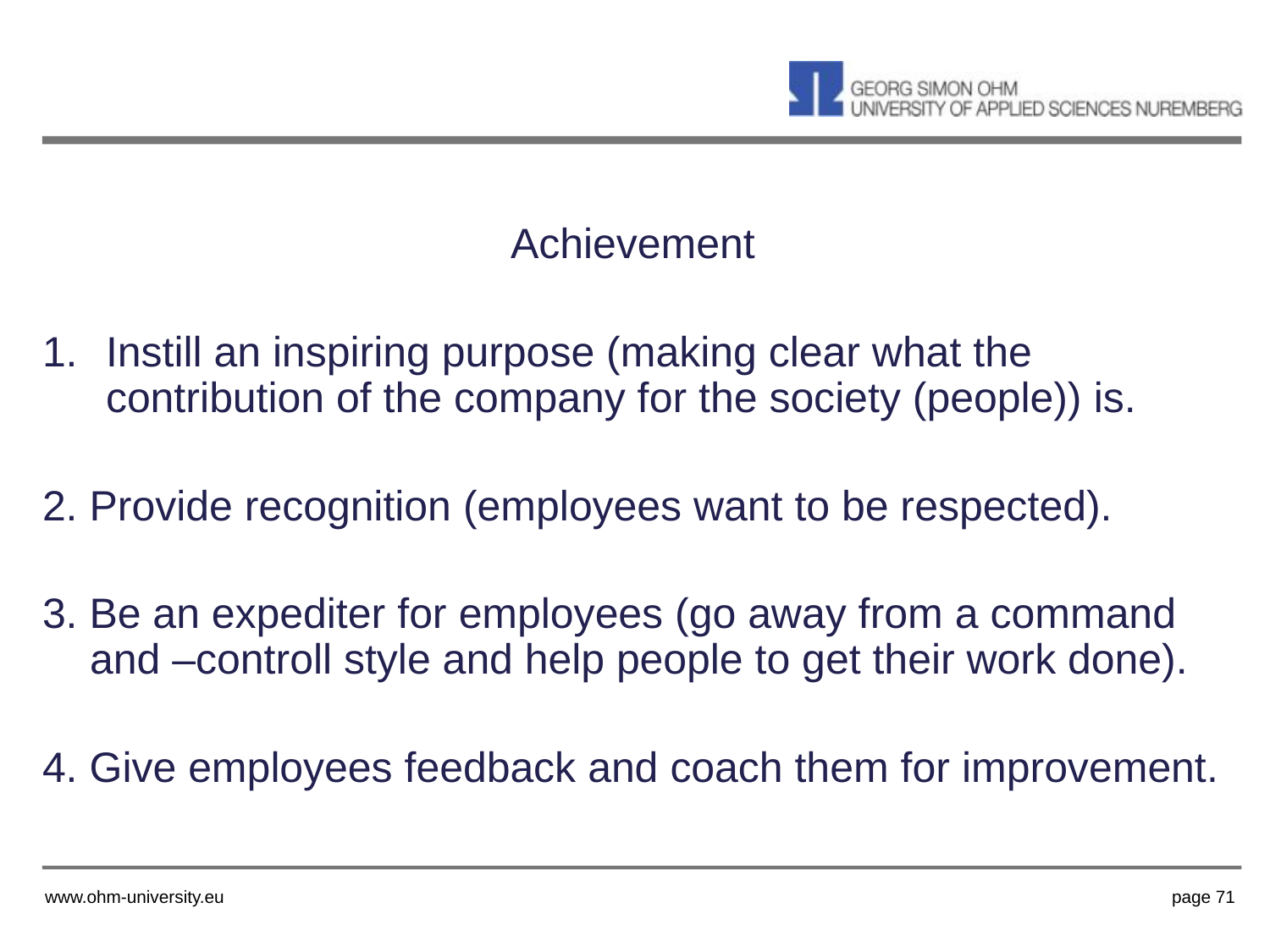

Achievement

Instill an inspiring purpose (making clear what the contribution of the company for the society (people)) is.

2. Provide recognition (employees want to be respected).

3. Be an expediter for employees (go away from a command and –controll style and help people to get their work done).

4. Give employees feedback and coach them for improvement.

www.ohm-university.eu
page 71